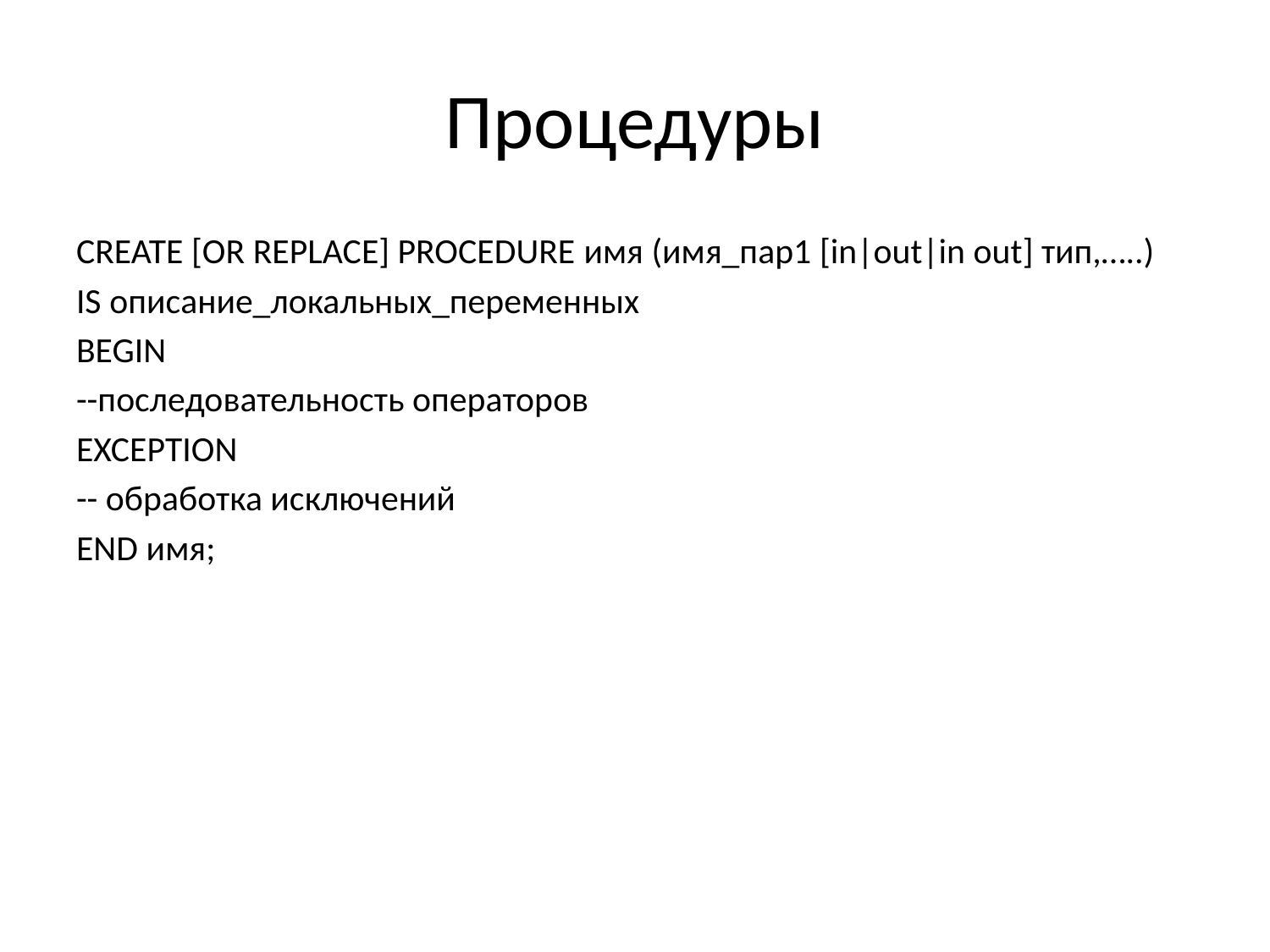

# Процедуры
CREATE [OR REPLACE] PROCEDURE имя (имя_пар1 [in|out|in out] тип,…..)
IS описание_локальных_переменных
BEGIN
--последовательность операторов
EXCEPTION
-- обработка исключений
END имя;